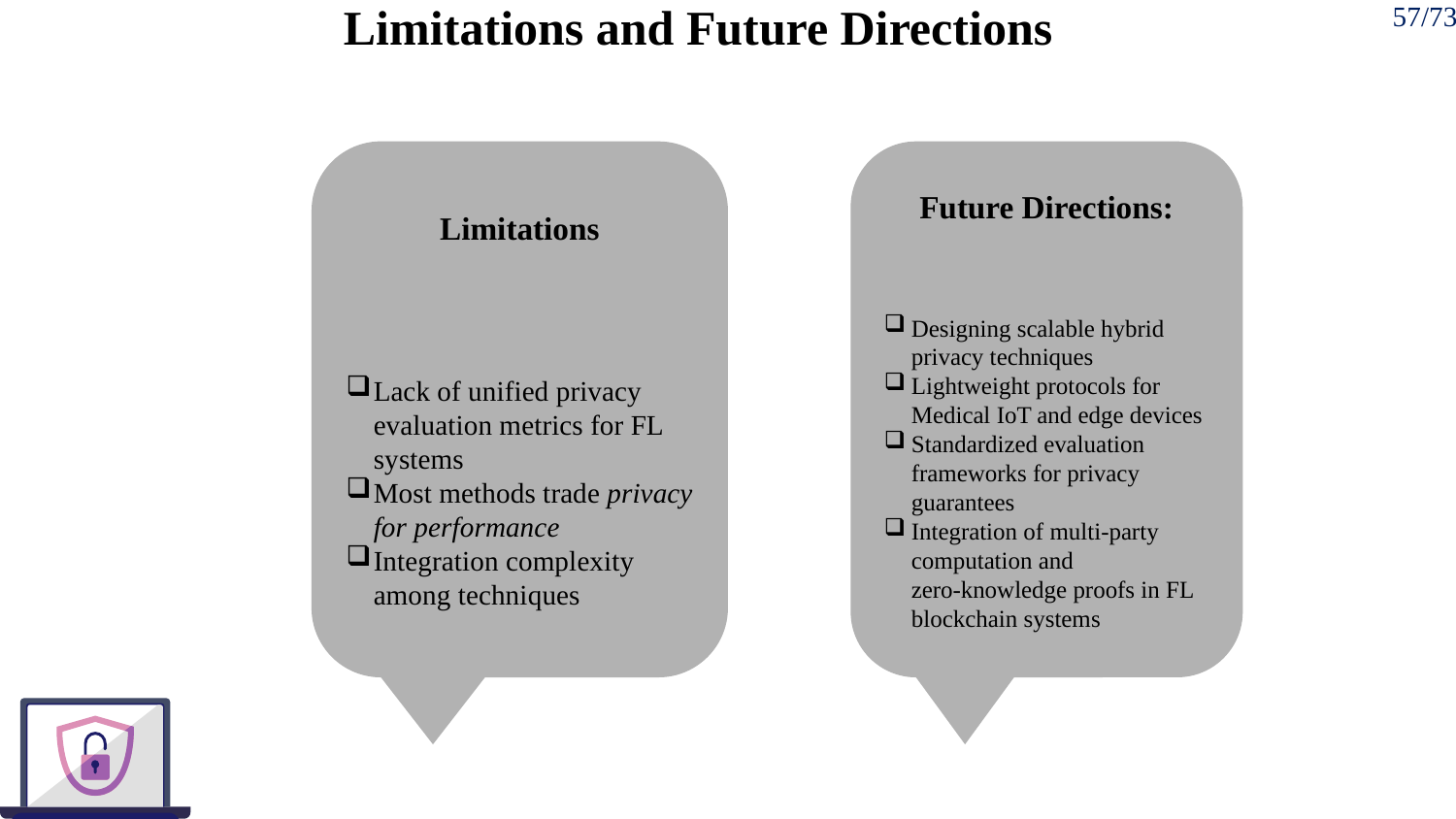

# Limitations and Future Directions
57/73
Limitations

Lack of unified privacy evaluation metrics for FL systems
Most methods trade privacy for performance
Integration complexity among techniques
Future Directions:

Designing scalable hybrid privacy techniques
Lightweight protocols for Medical IoT and edge devices
Standardized evaluation frameworks for privacy guarantees
Integration of multi‑party computation and zero‑knowledge proofs in FL blockchain systems